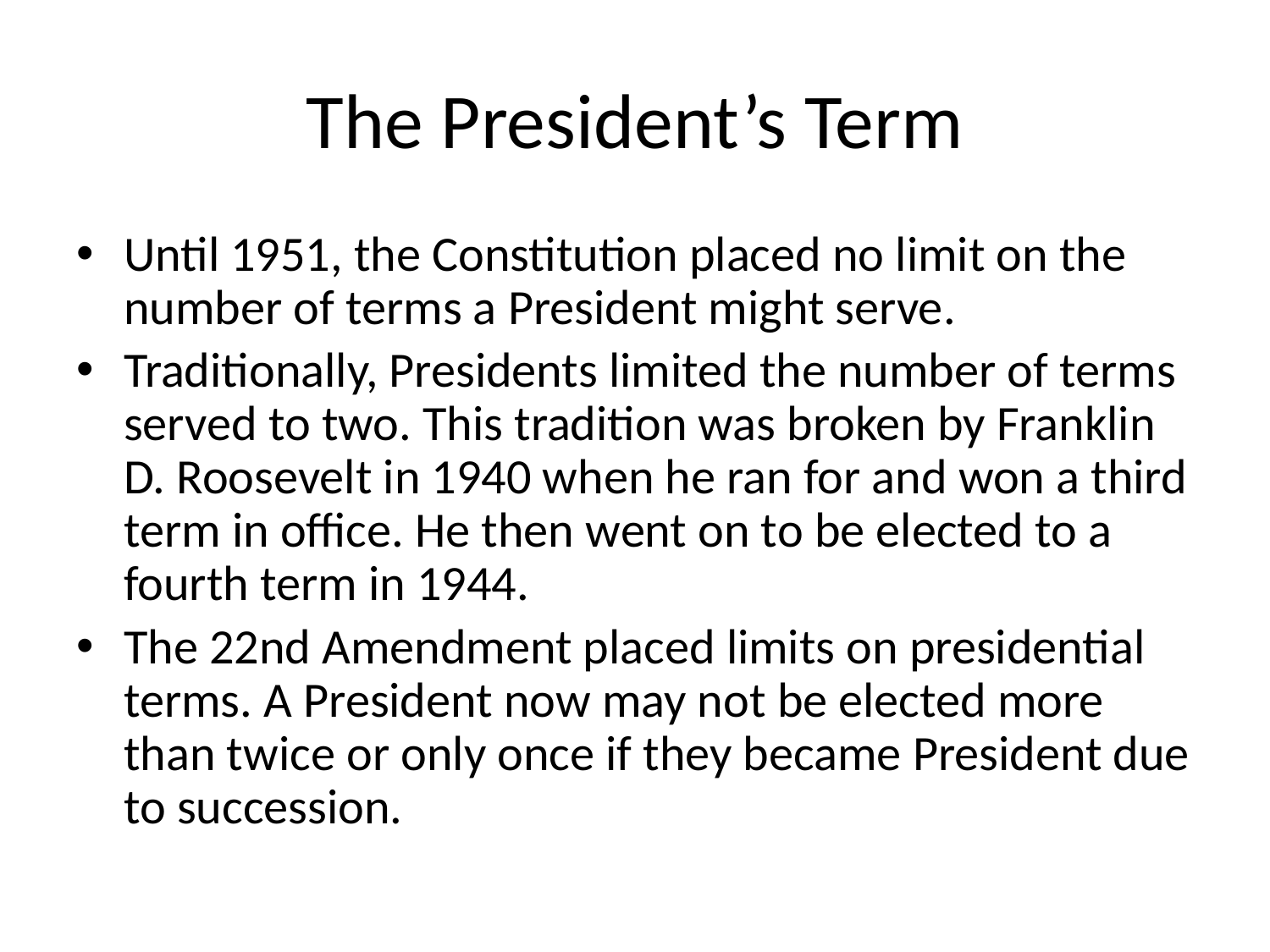

# The President’s Term
Until 1951, the Constitution placed no limit on the number of terms a President might serve.
Traditionally, Presidents limited the number of terms served to two. This tradition was broken by Franklin D. Roosevelt in 1940 when he ran for and won a third term in office. He then went on to be elected to a fourth term in 1944.
The 22nd Amendment placed limits on presidential terms. A President now may not be elected more than twice or only once if they became President due to succession.